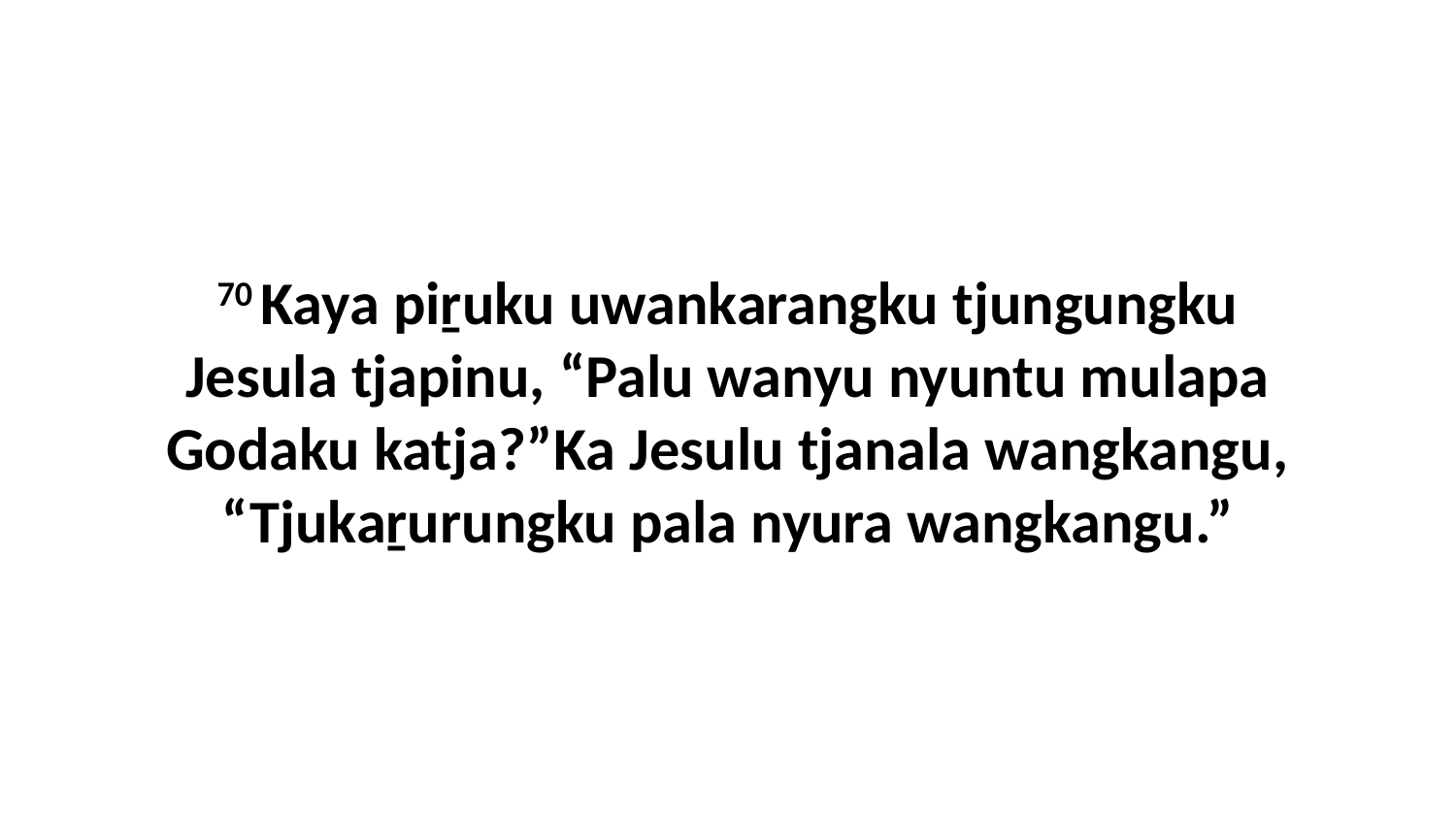

70 Kaya piṟuku uwankarangku tjungungku Jesula tjapinu, “Palu wanyu nyuntu mulapa Godaku katja?”Ka Jesulu tjanala wangkangu, “Tjukaṟurungku pala nyura wangkangu.”